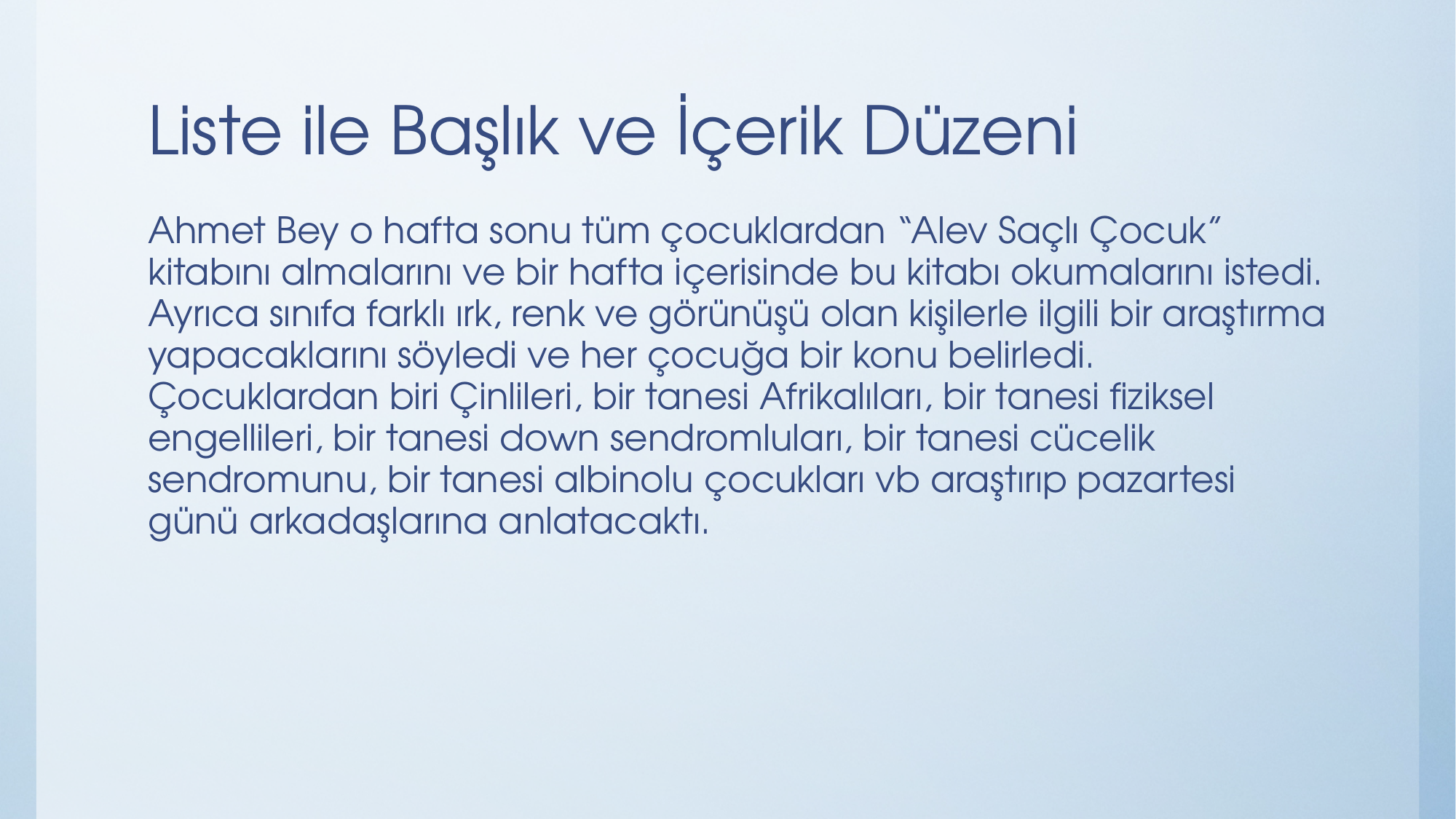

# Liste ile Başlık ve İçerik Düzeni
Ahmet Bey o hafta sonu tüm çocuklardan “Alev Saçlı Çocuk” kitabını almalarını ve bir hafta içerisinde bu kitabı okumalarını istedi. Ayrıca sınıfa farklı ırk, renk ve görünüşü olan kişilerle ilgili bir araştırma yapacaklarını söyledi ve her çocuğa bir konu belirledi. Çocuklardan biri Çinlileri, bir tanesi Afrikalıları, bir tanesi fiziksel engellileri, bir tanesi down sendromluları, bir tanesi cücelik sendromunu, bir tanesi albinolu çocukları vb araştırıp pazartesi günü arkadaşlarına anlatacaktı.